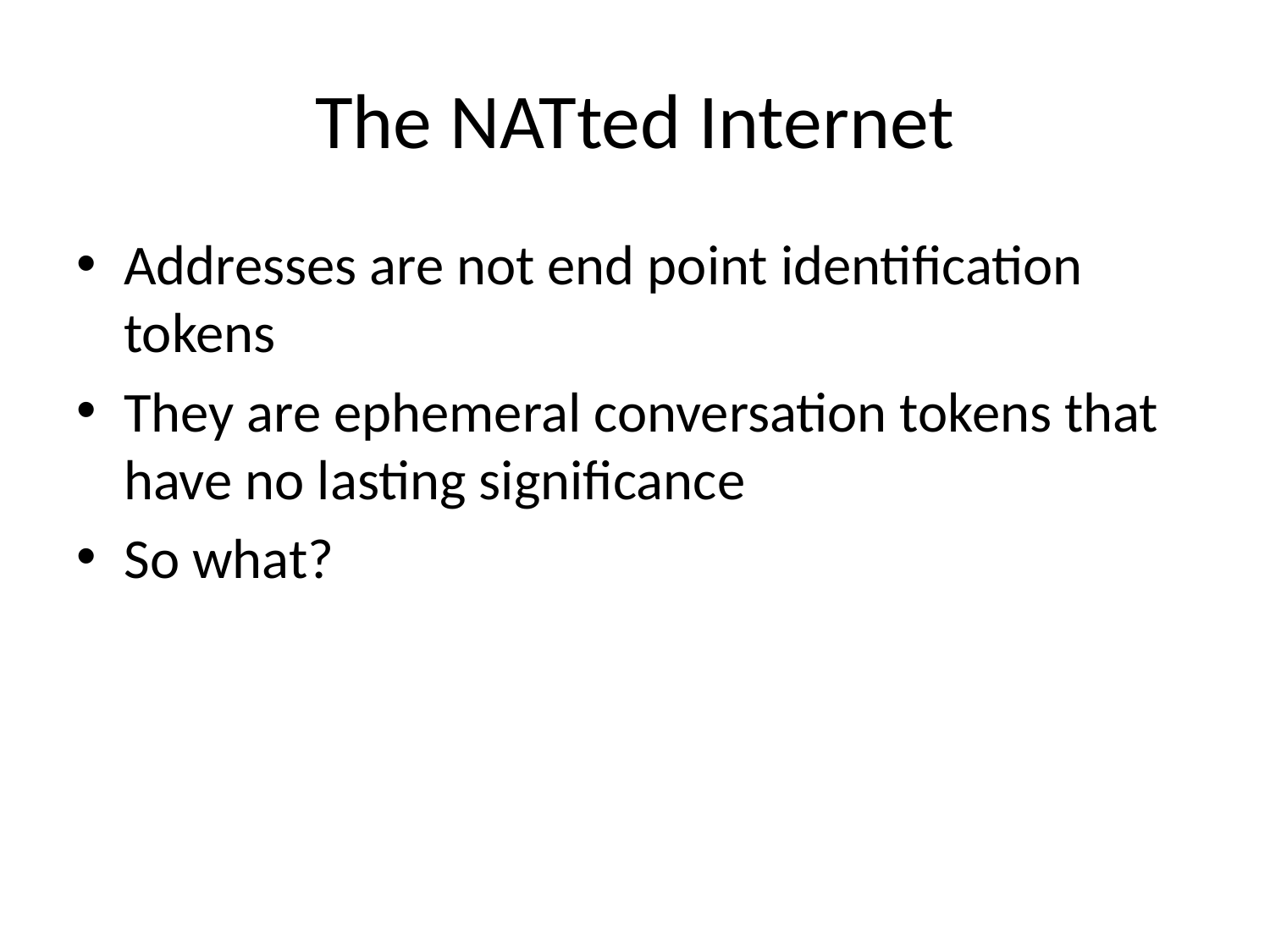

# The NATted Internet
Addresses are not end point identification tokens
They are ephemeral conversation tokens that have no lasting significance
So what?